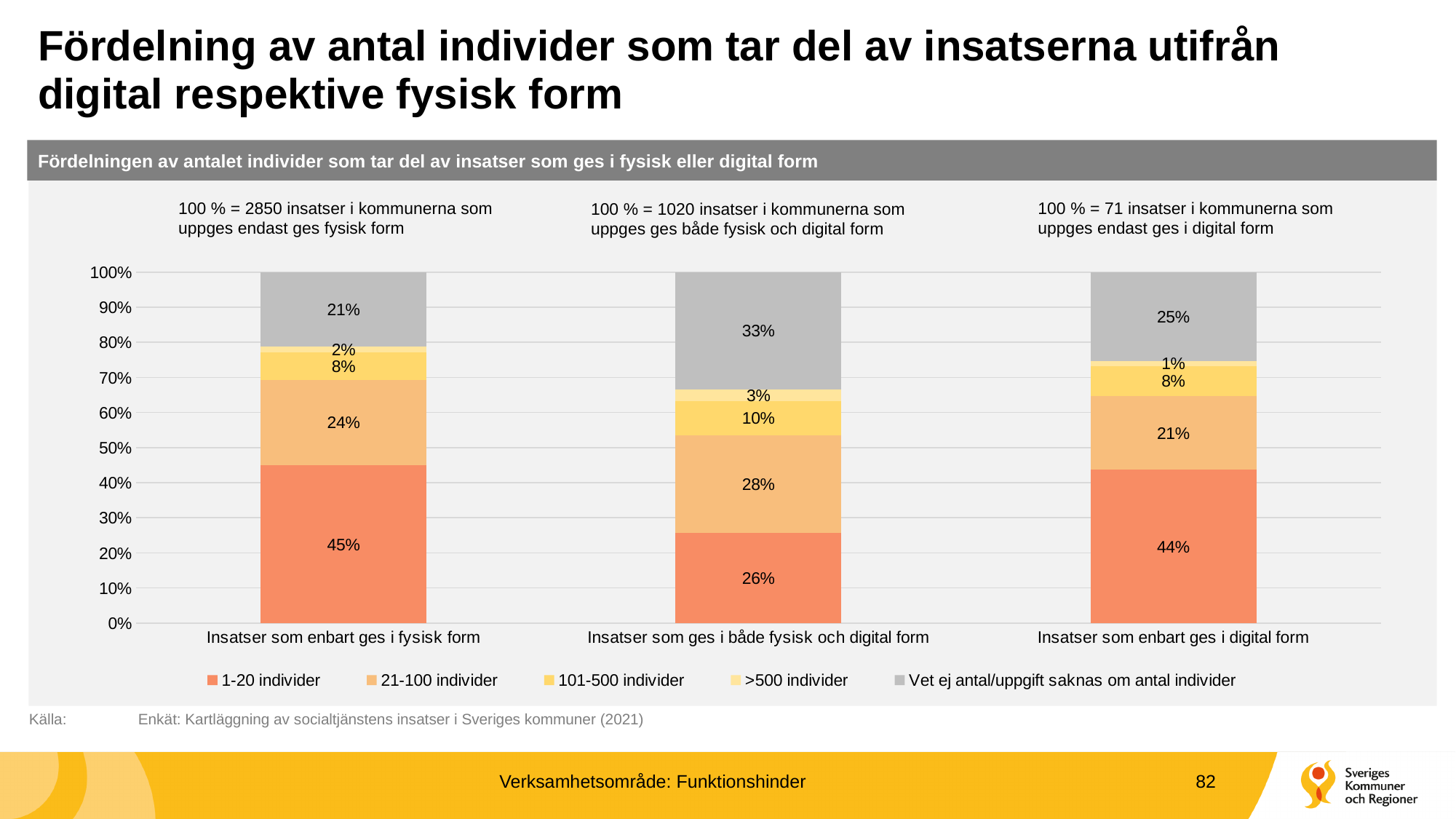

# Fördelning av antal individer som tar del av insatserna utifrån digital respektive fysisk form
Fördelningen av antalet individer som tar del av insatser som ges i fysisk eller digital form

100 % = 2850 insatser i kommunerna som uppges endast ges fysisk form
100 % = 71 insatser i kommunerna som uppges endast ges i digital form
100 % = 1020 insatser i kommunerna som uppges ges både fysisk och digital form

### Chart

| Category | 1-20 individer | 21-100 individer | 101-500 individer | >500 individer | Vet ej antal/uppgift saknas om antal individer |
|---|---|---|---|---|---|
| Insatser som enbart ges i fysisk form | 0.45017543859649123 | 0.2431578947368421 | 0.07894736842105263 | 0.015087719298245613 | 0.21263157894736842 |
| Insatser som ges i både fysisk och digital form | 0.257843137254902 | 0.2774509803921569 | 0.09803921568627451 | 0.03333333333333333 | 0.3333333333333333 |
| Insatser som enbart ges i digital form | 0.43661971830985913 | 0.2112676056338028 | 0.08450704225352113 | 0.014084507042253521 | 0.2535211267605634 |
Källa:	Enkät: Kartläggning av socialtjänstens insatser i Sveriges kommuner (2021)
Verksamhetsområde: Funktionshinder
82